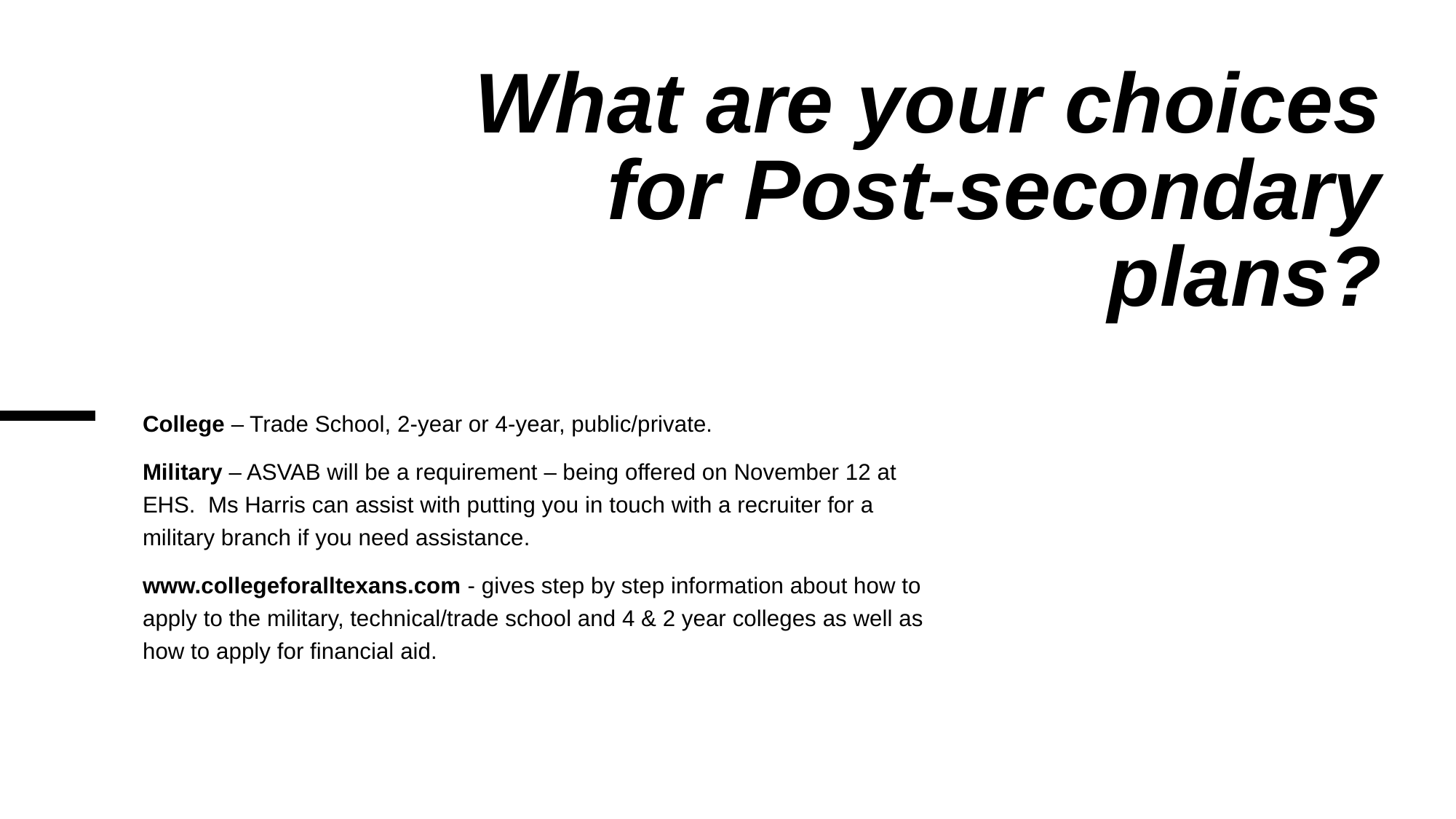

# What are your choices for Post-secondary plans?
College – Trade School, 2-year or 4-year, public/private.
Military – ASVAB will be a requirement – being offered on November 12 at EHS.  Ms Harris can assist with putting you in touch with a recruiter for a military branch if you need assistance.
www.collegeforalltexans.com - gives step by step information about how to apply to the military, technical/trade school and 4 & 2 year colleges as well as how to apply for financial aid.